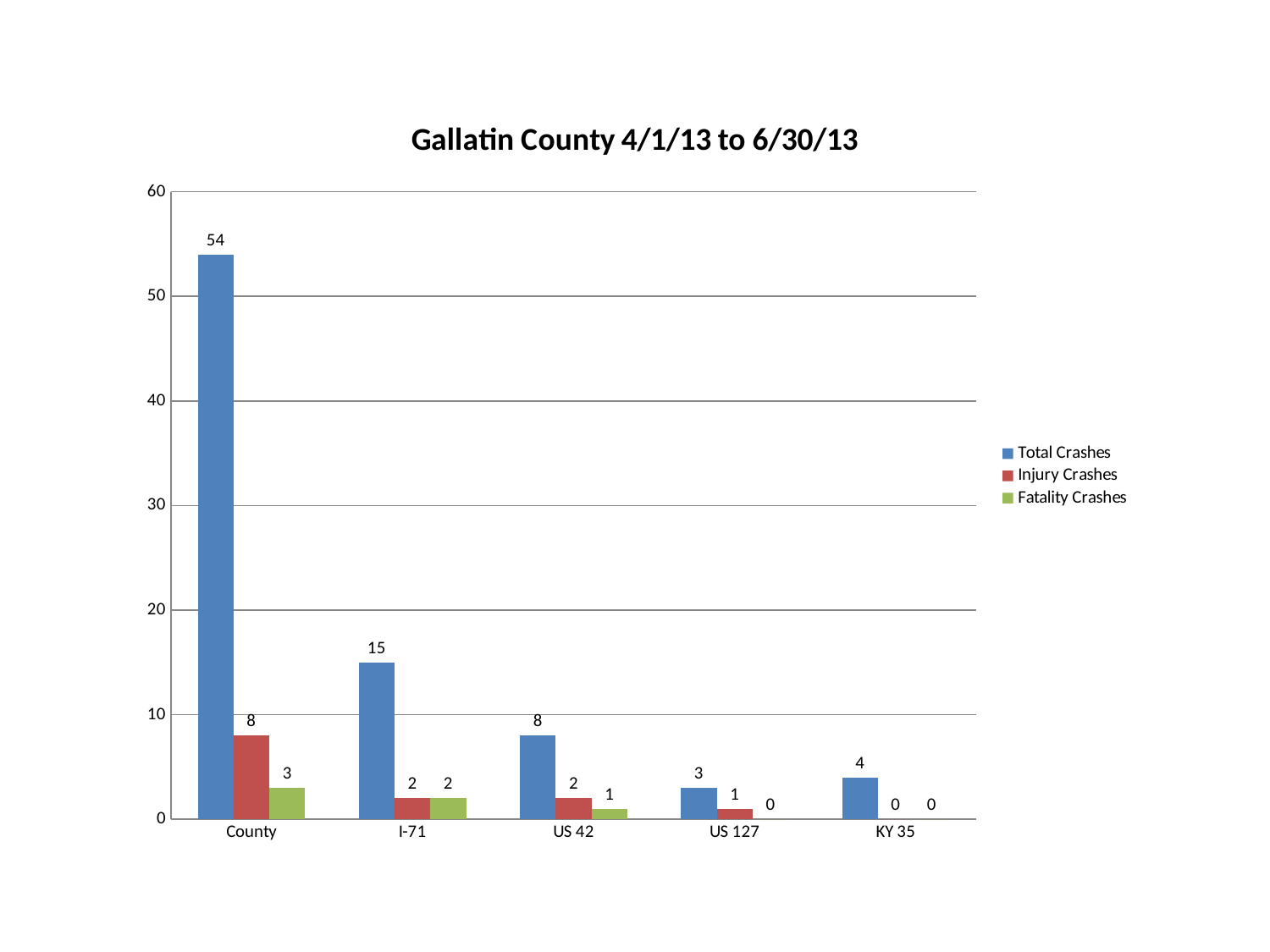

### Chart: Gallatin County 4/1/13 to 6/30/13

| Category | Total Crashes | Injury Crashes | Fatality Crashes |
|---|---|---|---|
| County | 54.0 | 8.0 | 3.0 |
| I-71 | 15.0 | 2.0 | 2.0 |
| US 42 | 8.0 | 2.0 | 1.0 |
| US 127 | 3.0 | 1.0 | 0.0 |
| KY 35 | 4.0 | 0.0 | 0.0 |